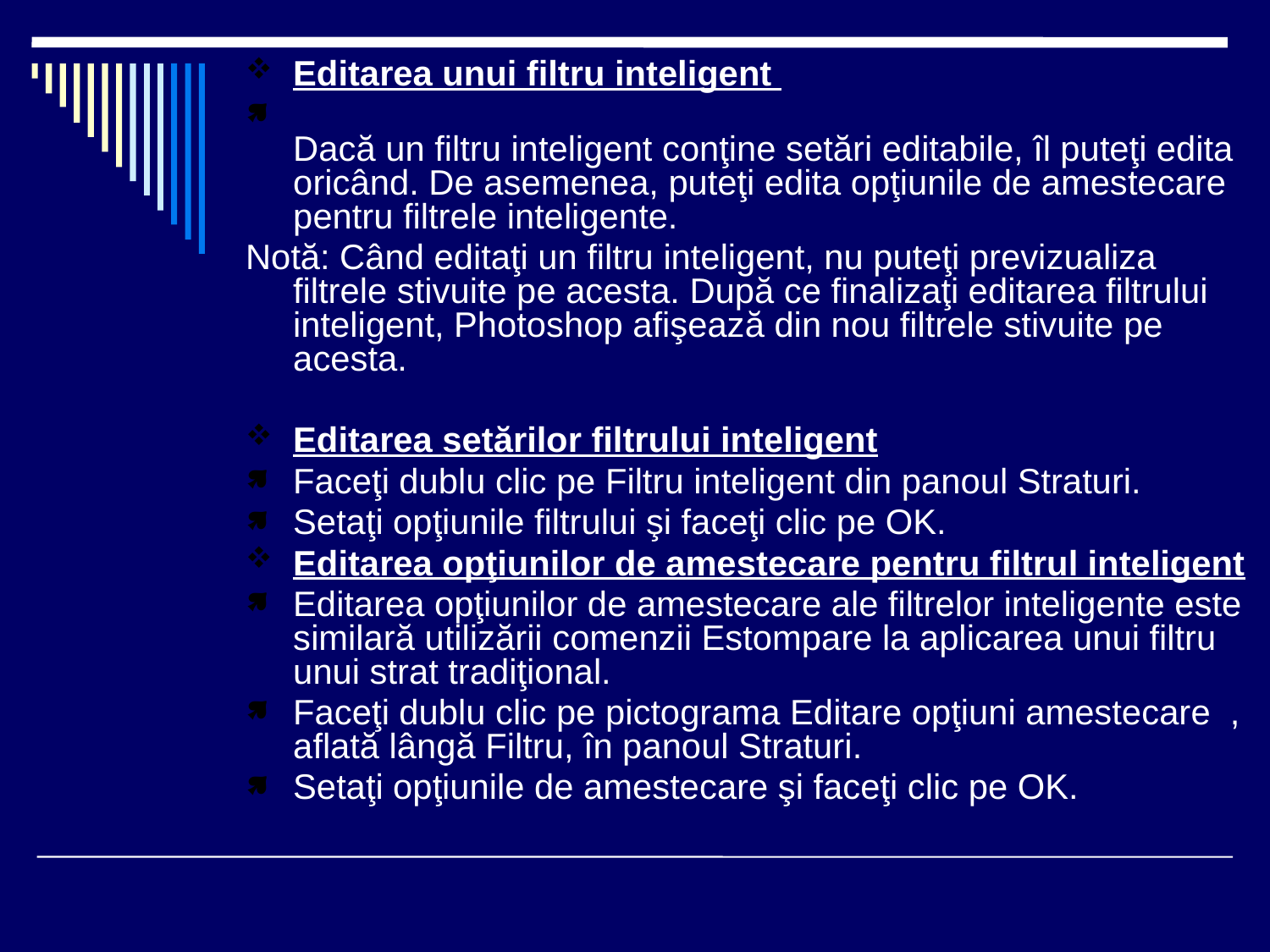

Editarea unui filtru inteligent
Dacă un filtru inteligent conţine setări editabile, îl puteţi edita oricând. De asemenea, puteţi edita opţiunile de amestecare pentru filtrele inteligente.
Notă: Când editaţi un filtru inteligent, nu puteţi previzualiza filtrele stivuite pe acesta. După ce finalizaţi editarea filtrului inteligent, Photoshop afişează din nou filtrele stivuite pe acesta.

Editarea setărilor filtrului inteligent
Faceţi dublu clic pe Filtru inteligent din panoul Straturi.
Setaţi opţiunile filtrului şi faceţi clic pe OK.
Editarea opţiunilor de amestecare pentru filtrul inteligent
Editarea opţiunilor de amestecare ale filtrelor inteligente este similară utilizării comenzii Estompare la aplicarea unui filtru unui strat tradiţional.
Faceţi dublu clic pe pictograma Editare opţiuni amestecare  , aflată lângă Filtru, în panoul Straturi.
Setaţi opţiunile de amestecare şi faceţi clic pe OK.